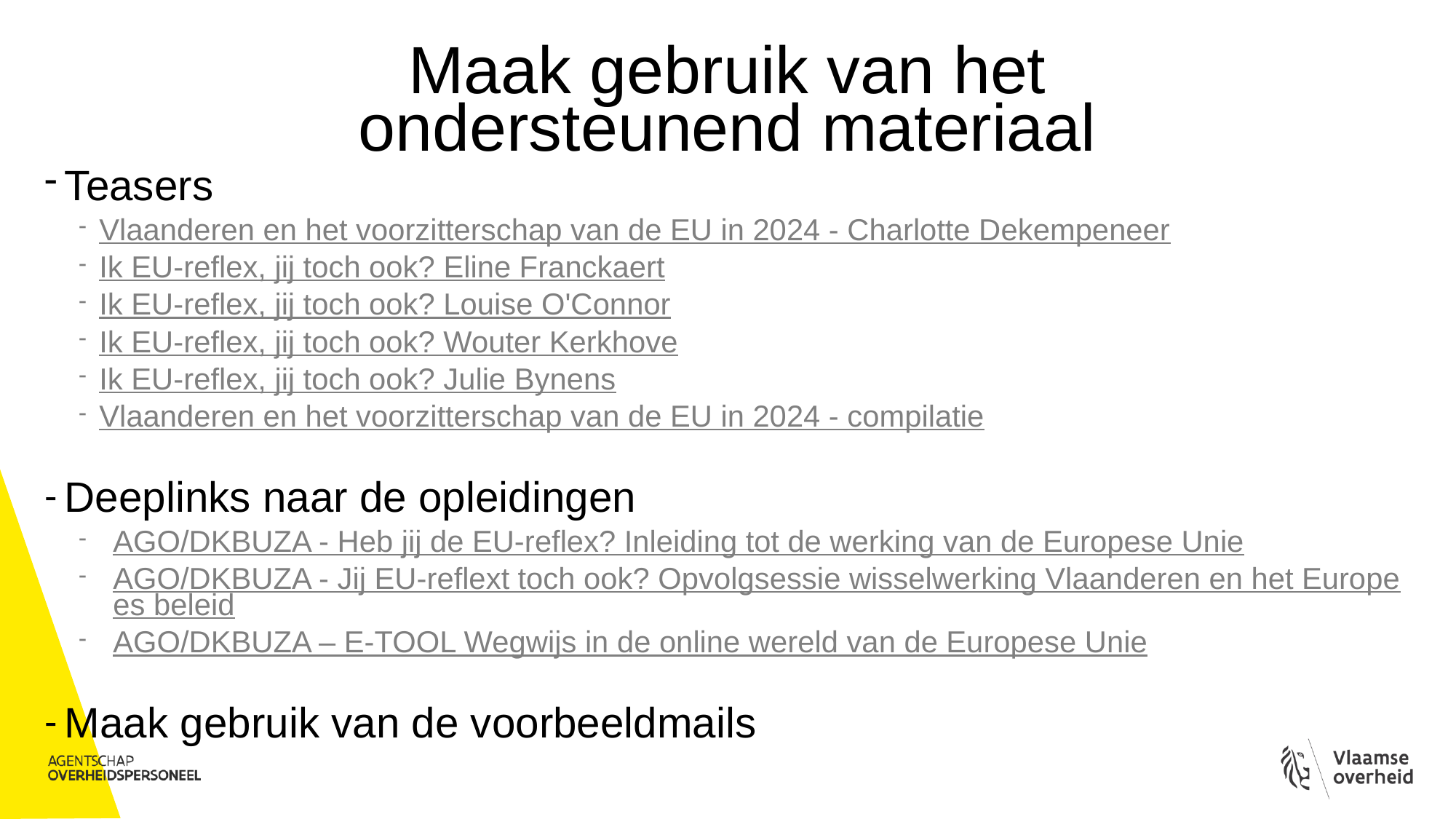

# Maak gebruik van het ondersteunend materiaal
Teasers
Vlaanderen en het voorzitterschap van de EU in 2024 - Charlotte Dekempeneer
Ik EU-reflex, jij toch ook? Eline Franckaert
Ik EU-reflex, jij toch ook? Louise O'Connor
Ik EU-reflex, jij toch ook? Wouter Kerkhove
Ik EU-reflex, jij toch ook? Julie Bynens
Vlaanderen en het voorzitterschap van de EU in 2024 - compilatie

Deeplinks naar de opleidingen
AGO/DKBUZA - Heb jij de EU-reflex? Inleiding tot de werking van de Europese Unie
AGO/DKBUZA - Jij EU-reflext toch ook? Opvolgsessie wisselwerking Vlaanderen en het Europees beleid
AGO/DKBUZA – E-TOOL Wegwijs in de online wereld van de Europese Unie

Maak gebruik van de voorbeeldmails